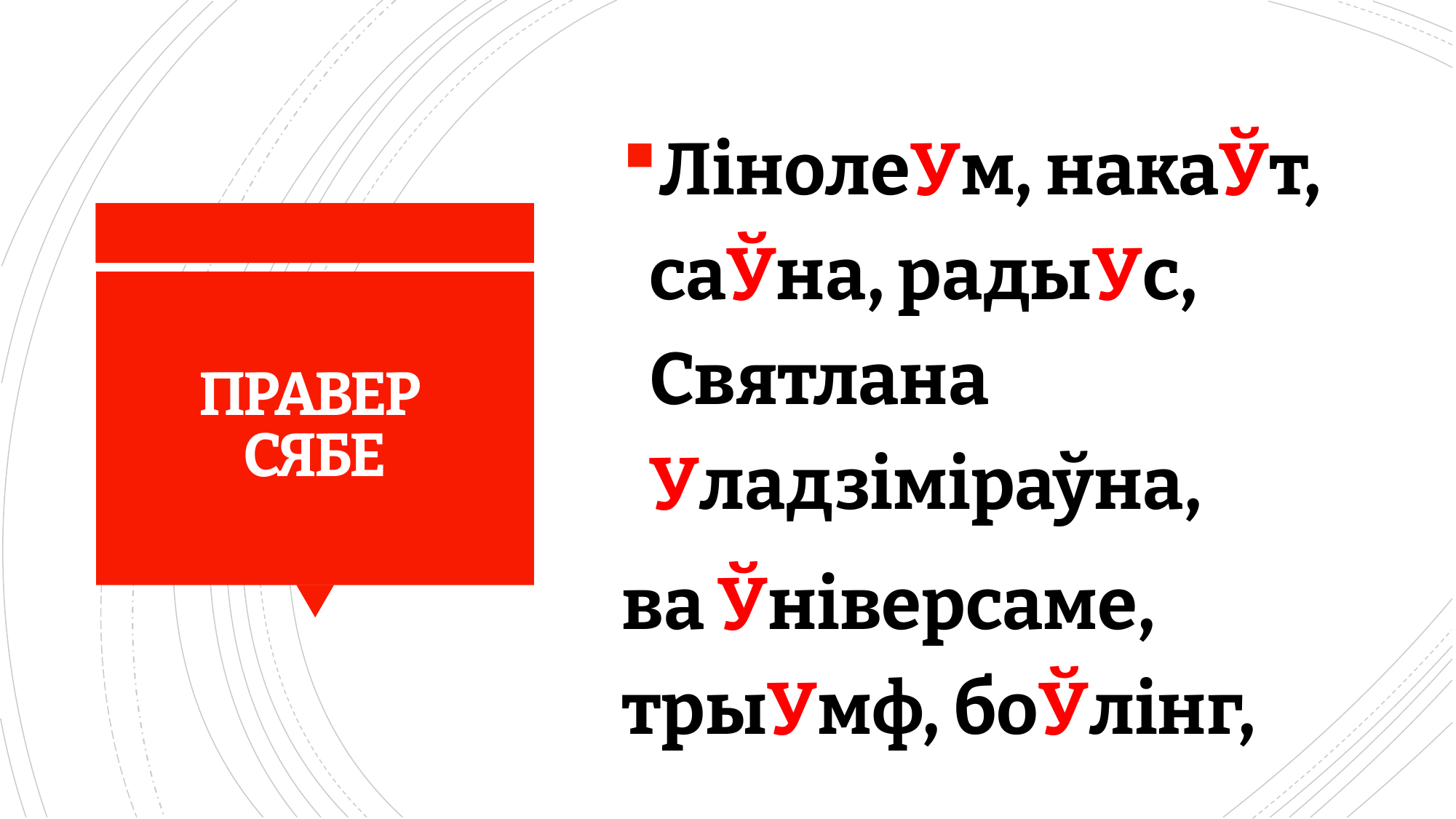

ЛінолеУм, накаЎт, саЎна, радыУс, Святлана Уладзіміраўна,
ва Ўніверсаме, трыУмф, боЎлінг,
# ПРАВЕР СЯБЕ